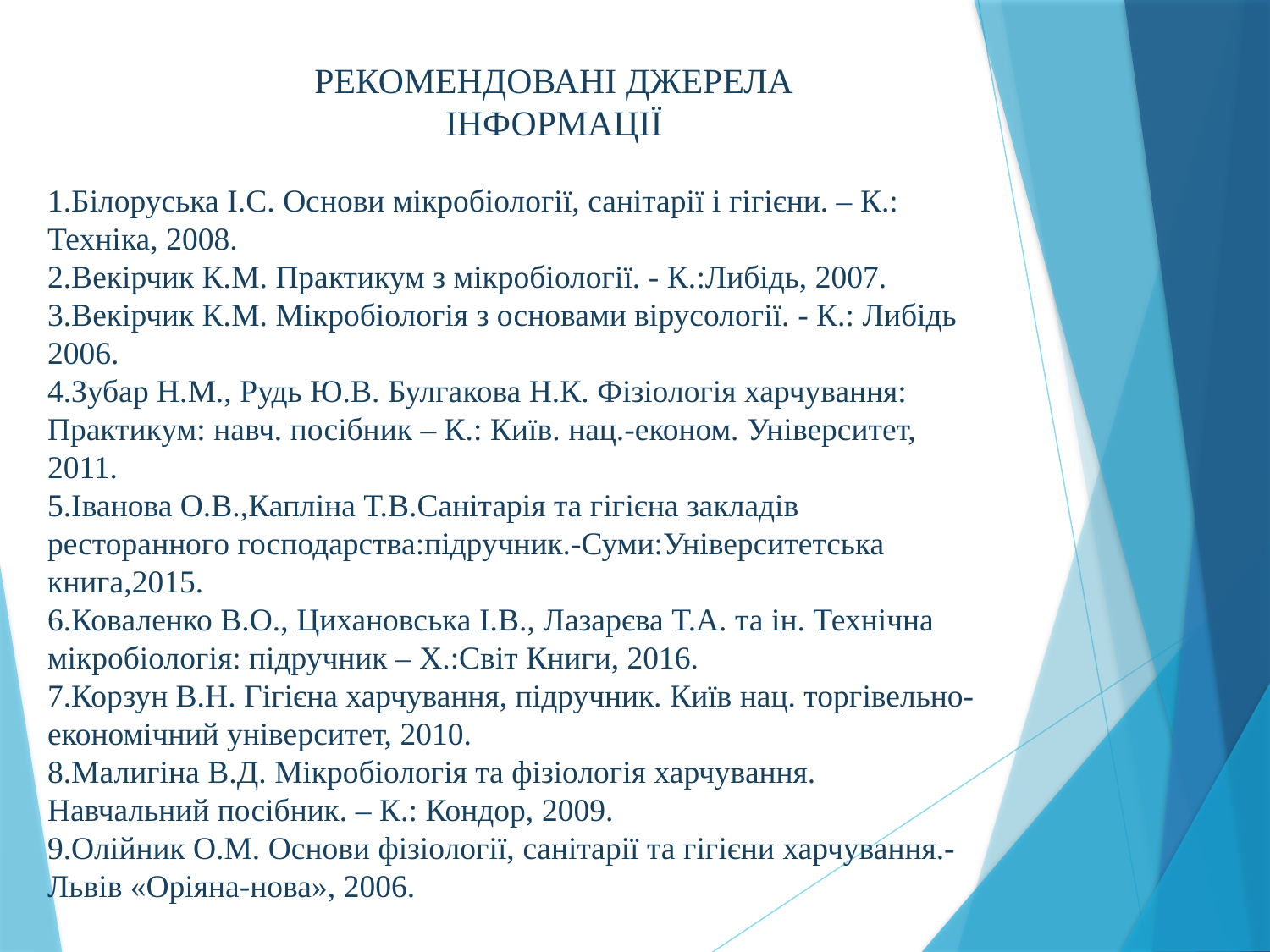

РЕКОМЕНДОВАНІ ДЖЕРЕЛА ІНФОРМАЦІЇ
1.Білоруська І.С. Основи мікробіології, санітарії і гігієни. – К.: Техніка, 2008.
2.Векірчик К.М. Практикум з мікробіології. - К.:Либідь, 2007.
3.Векірчик К.М. Мікробіологія з основами вірусології. - К.: Либідь 2006.
4.Зубар Н.М., Рудь Ю.В. Булгакова Н.К. Фізіологія харчування: Практикум: навч. посібник – К.: Київ. нац.-економ. Університет, 2011.
5.Іванова О.В.,Капліна Т.В.Санітарія та гігієна закладів ресторанного господарства:підручник.-Суми:Університетська книга,2015.
6.Коваленко В.О., Цихановська І.В., Лазарєва Т.А. та ін. Технічна мікробіологія: підручник – Х.:Світ Книги, 2016.
7.Корзун В.Н. Гігієна харчування, підручник. Київ нац. торгівельно-економічний університет, 2010.
8.Малигіна В.Д. Мікробіологія та фізіологія харчування. Навчальний посібник. – К.: Кондор, 2009.
9.Олійник О.М. Основи фізіології, санітарії та гігієни харчування.-Львів «Оріяна-нова», 2006.